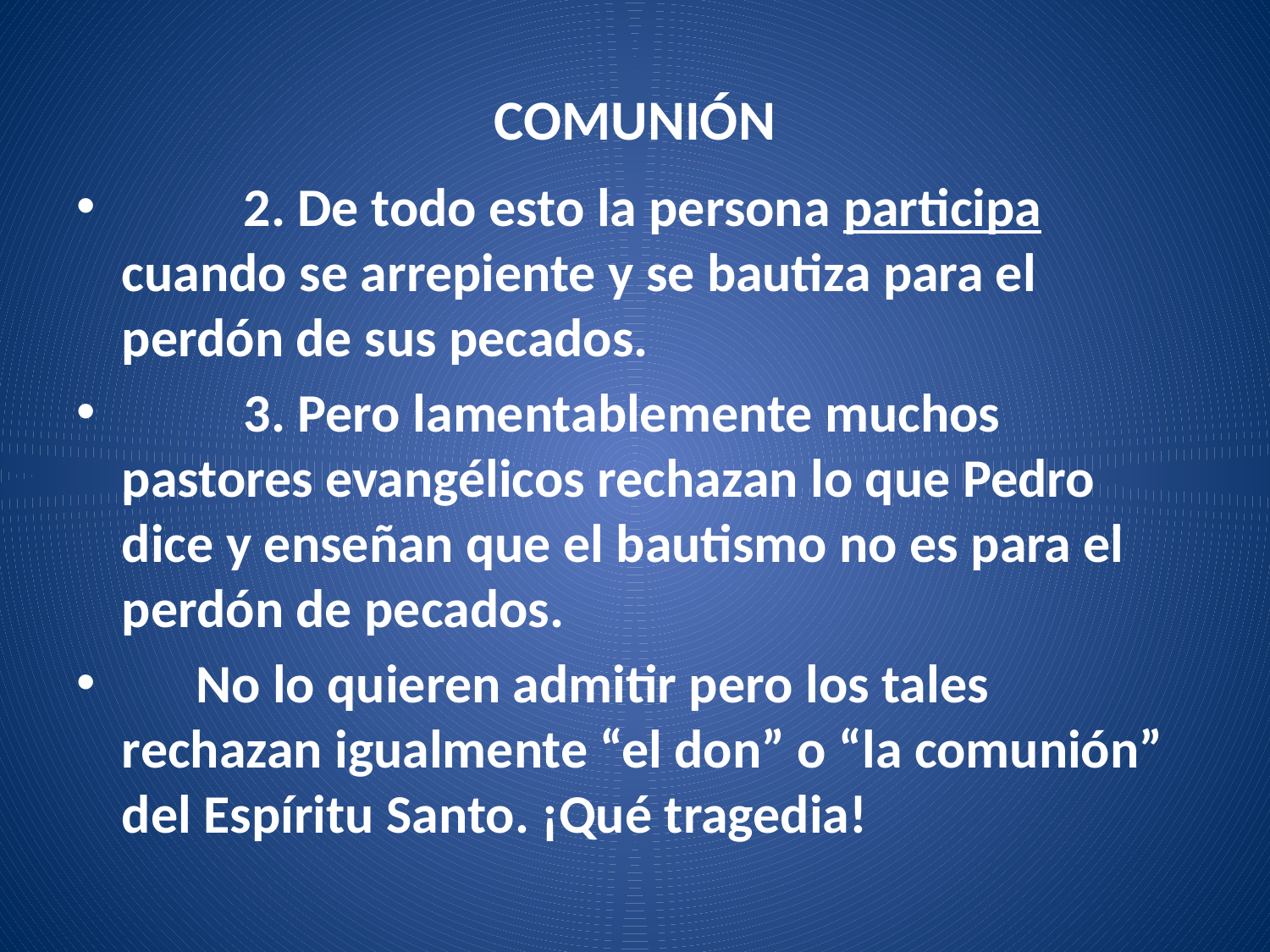

# COMUNIÓN
	2. De todo esto la persona participa cuando se arrepiente y se bautiza para el perdón de sus pecados.
	3. Pero lamentablemente muchos pastores evangélicos rechazan lo que Pedro dice y enseñan que el bautismo no es para el perdón de pecados.
      No lo quieren admitir pero los tales rechazan igualmente “el don” o “la comunión” del Espíritu Santo. ¡Qué tragedia!